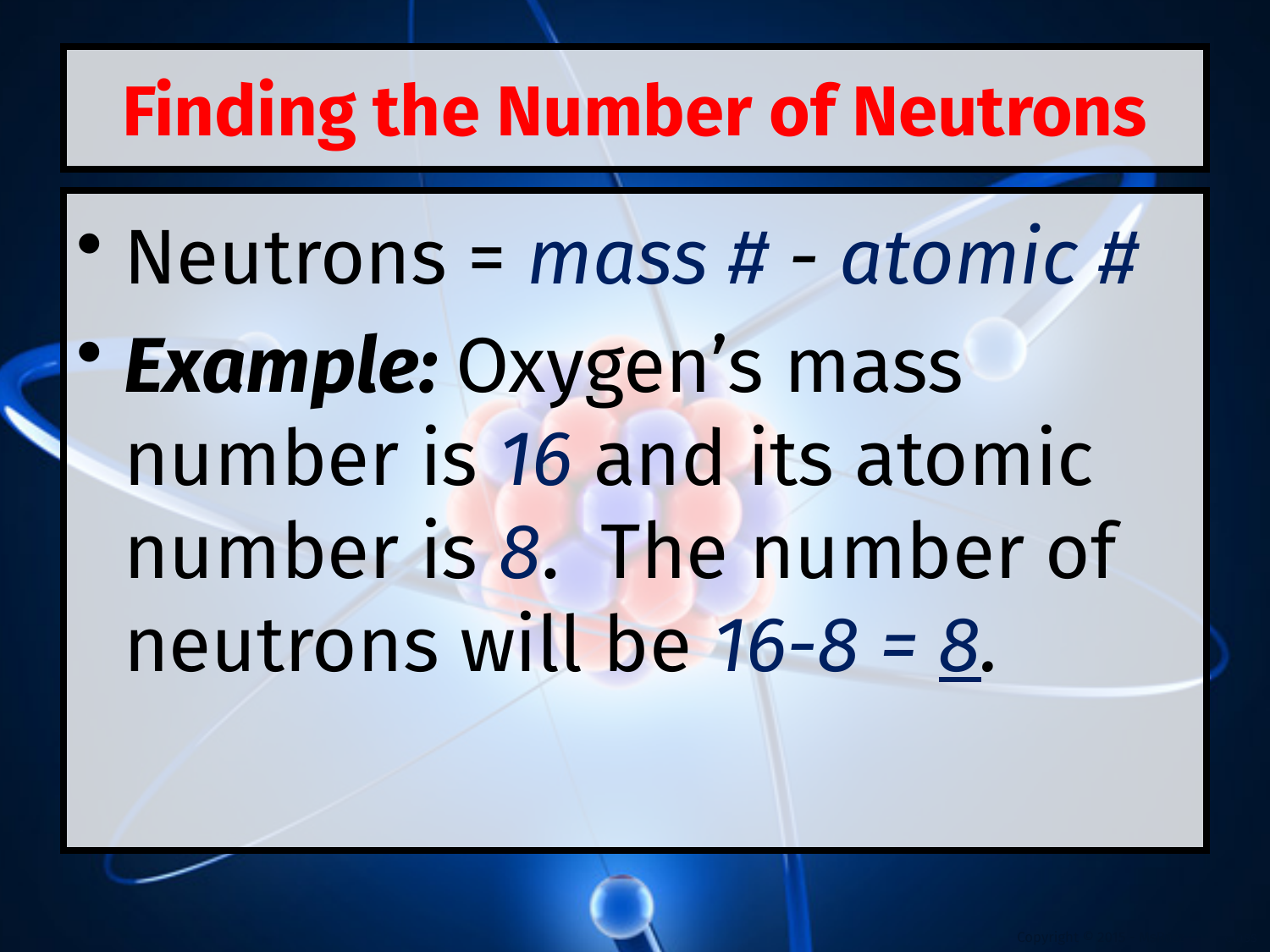

# Finding the Number of Neutrons
Neutrons = mass # - atomic #
Example: Oxygen’s mass number is 16 and its atomic number is 8.  The number of neutrons will be 16-8 = 8.